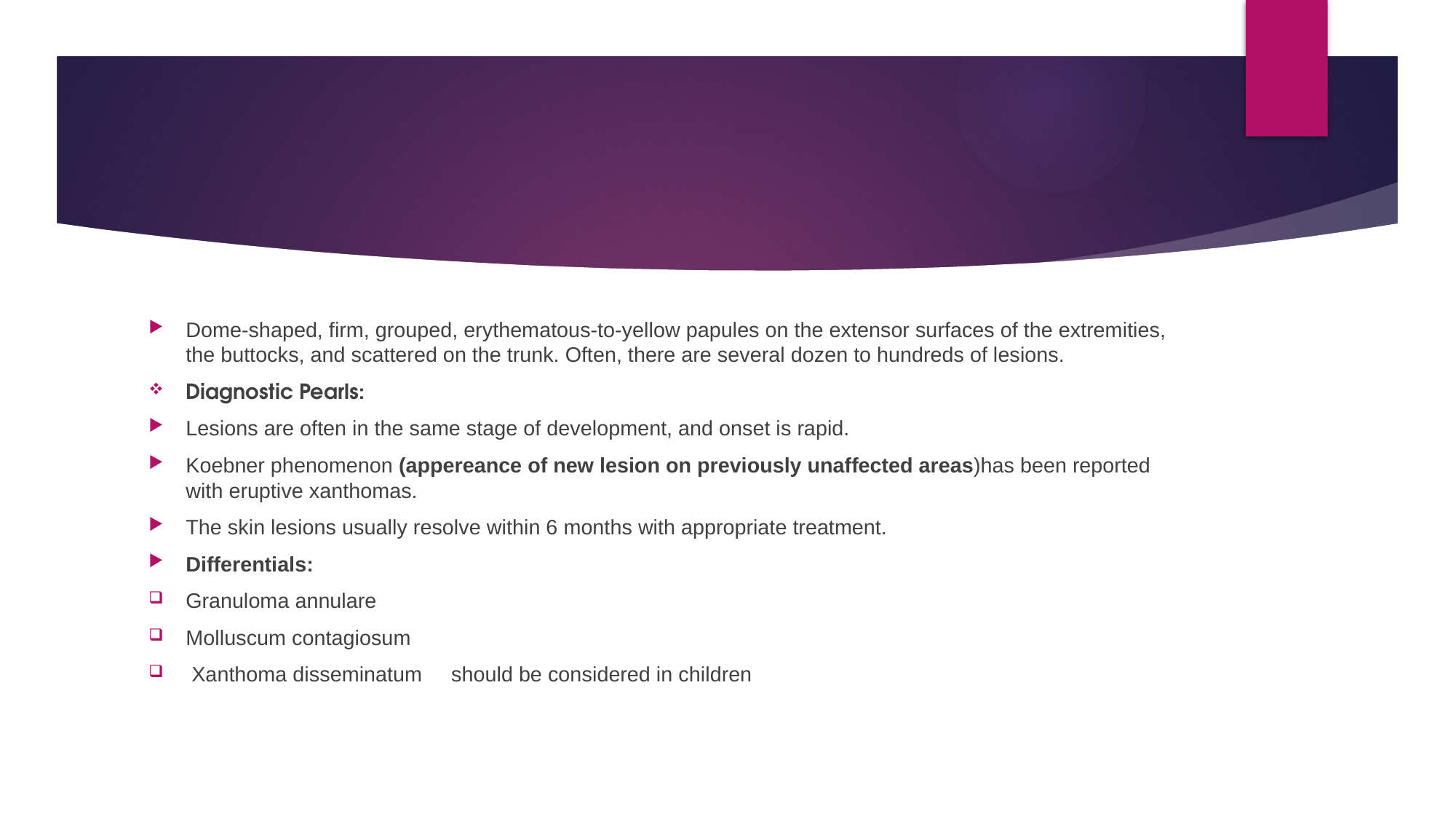

Dome-shaped, firm, grouped, erythematous-to-yellow papules on the extensor surfaces of the extremities, the buttocks, and scattered on the trunk. Often, there are several dozen to hundreds of lesions.
Diagnostic Pearls:
Lesions are often in the same stage of development, and onset is rapid.
Koebner phenomenon (appereance of new lesion on previously unaffected areas)has been reported with eruptive xanthomas.
The skin lesions usually resolve within 6 months with appropriate treatment.
Differentials:
Granuloma annulare
Molluscum contagiosum
 Xanthoma disseminatum     should be considered in children